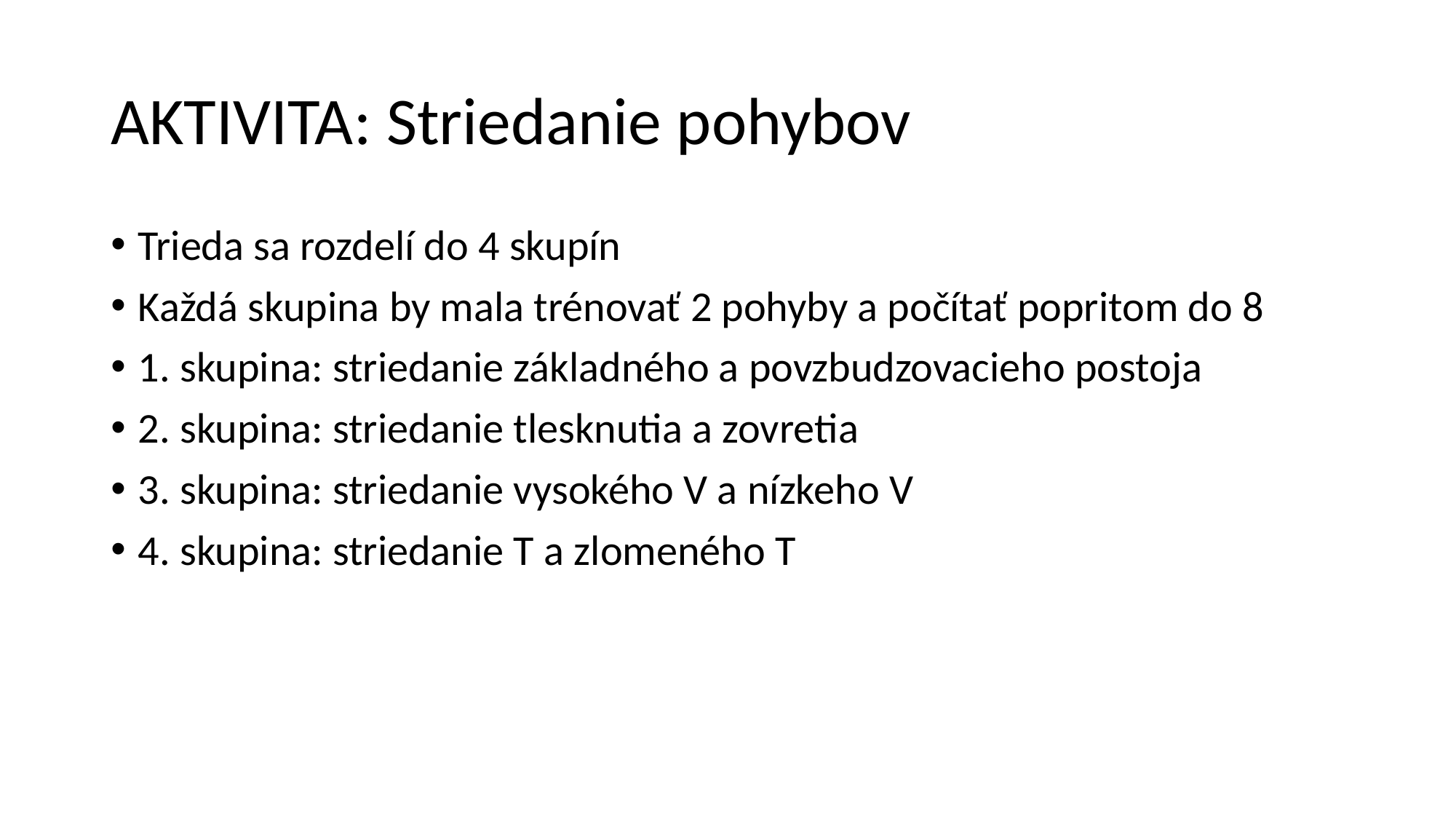

# AKTIVITA: Striedanie pohybov
Trieda sa rozdelí do 4 skupín
Každá skupina by mala trénovať 2 pohyby a počítať popritom do 8
1. skupina: striedanie základného a povzbudzovacieho postoja
2. skupina: striedanie tlesknutia a zovretia
3. skupina: striedanie vysokého V a nízkeho V
4. skupina: striedanie T a zlomeného T